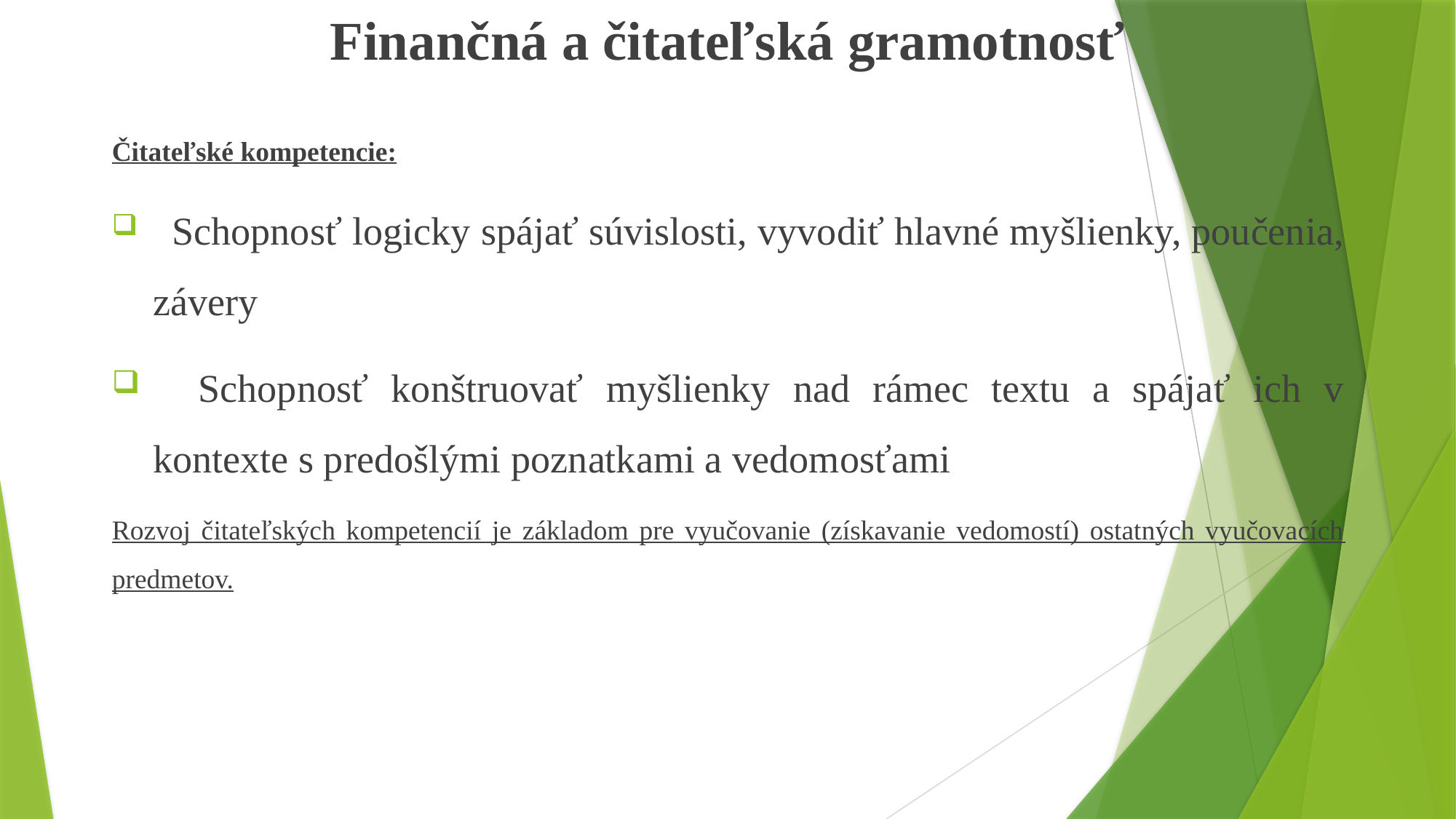

# Finančná a čitateľská gramotnosť
Čitateľské kompetencie:
  Schopnosť logicky spájať súvislosti, vyvodiť hlavné myšlienky, poučenia, závery
  Schopnosť konštruovať myšlienky nad rámec textu a spájať ich v kontexte s predošlými poznatkami a vedomosťami
Rozvoj čitateľských kompetencií je základom pre vyučovanie (získavanie vedomostí) ostatných vyučovacích predmetov.